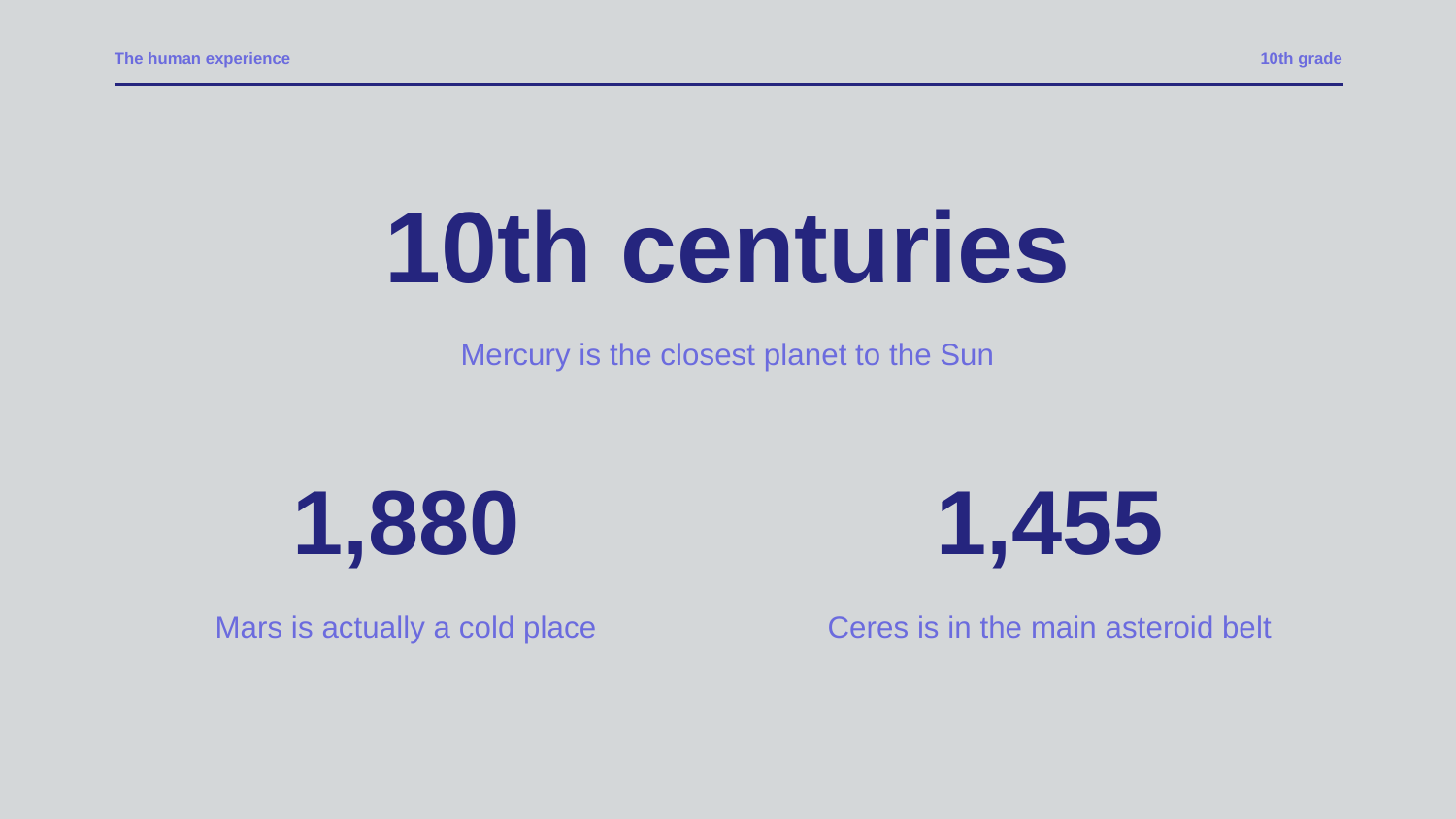

The human experience
10th grade
# 10th centuries
Mercury is the closest planet to the Sun
1,880
1,455
Mars is actually a cold place
Ceres is in the main asteroid belt